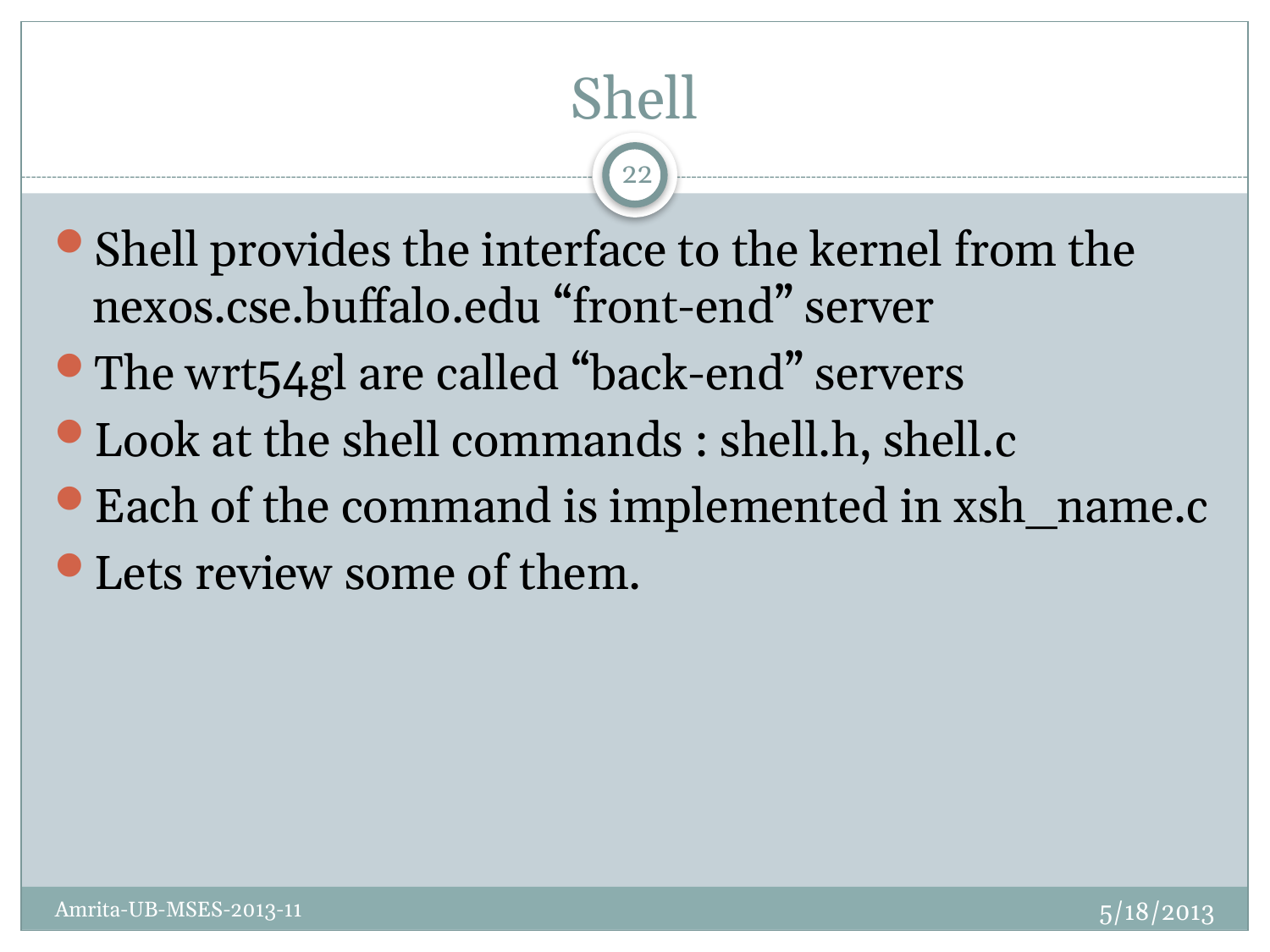

# Shell
22
Shell provides the interface to the kernel from the nexos.cse.buffalo.edu “front-end” server
The wrt54gl are called “back-end” servers
Look at the shell commands : shell.h, shell.c
Each of the command is implemented in xsh_name.c
Lets review some of them.

5/18/2013
Amrita-UB-MSES-2013-11